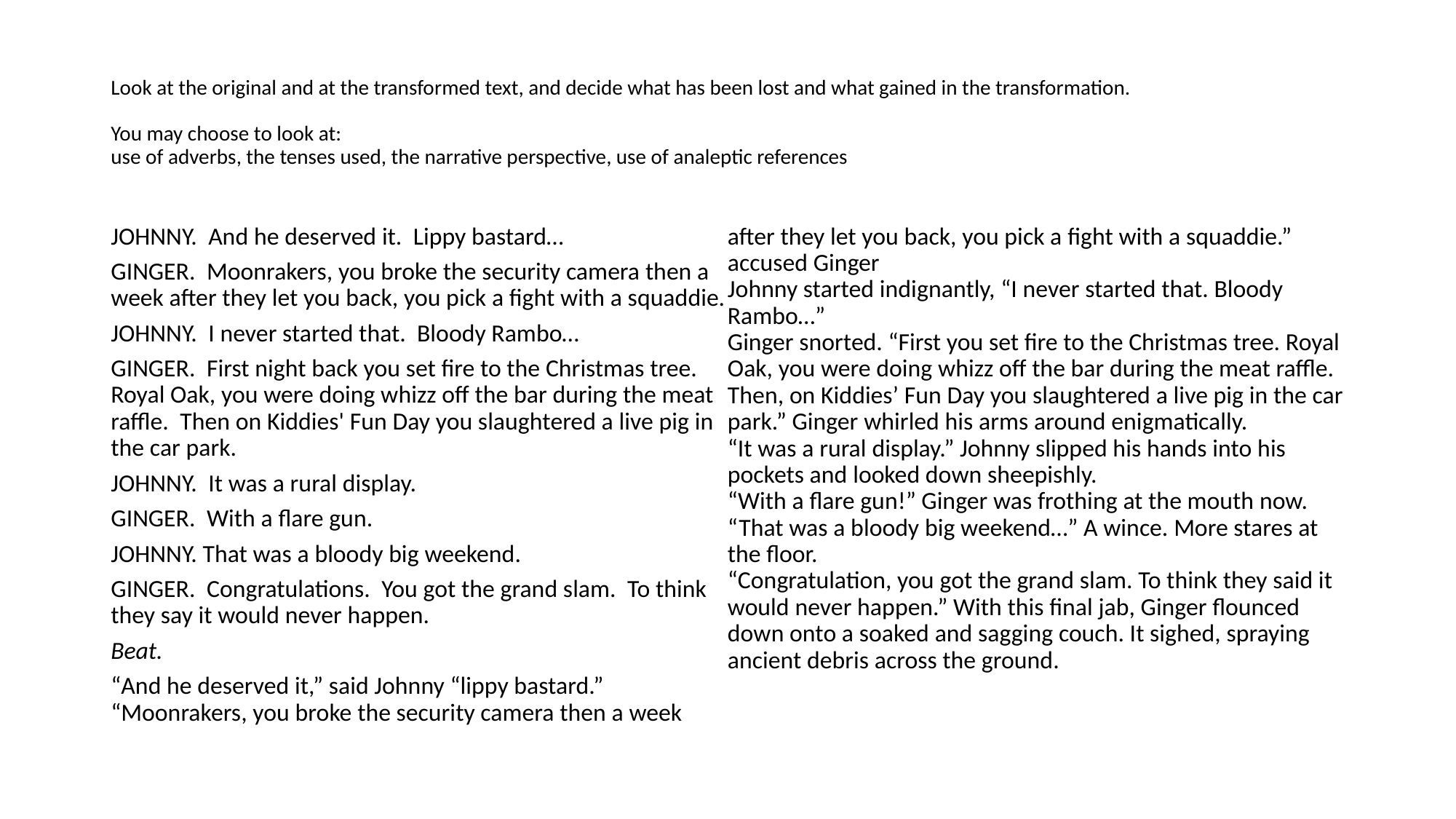

# Look at the original and at the transformed text, and decide what has been lost and what gained in the transformation. You may choose to look at: use of adverbs, the tenses used, the narrative perspective, use of analeptic references
JOHNNY.  And he deserved it.  Lippy bastard…
GINGER.  Moonrakers, you broke the security camera then a week after they let you back, you pick a fight with a squaddie.
JOHNNY.  I never started that.  Bloody Rambo…
GINGER.  First night back you set fire to the Christmas tree.  Royal Oak, you were doing whizz off the bar during the meat raffle.  Then on Kiddies' Fun Day you slaughtered a live pig in the car park.
JOHNNY.  It was a rural display.
GINGER.  With a flare gun.
JOHNNY. That was a bloody big weekend.
GINGER.  Congratulations.  You got the grand slam.  To think they say it would never happen.
Beat.
“And he deserved it,” said Johnny “lippy bastard.”
“Moonrakers, you broke the security camera then a week after they let you back, you pick a fight with a squaddie.” accused Ginger
Johnny started indignantly, “I never started that. Bloody Rambo…”  
Ginger snorted. “First you set fire to the Christmas tree. Royal Oak, you were doing whizz off the bar during the meat raffle. Then, on Kiddies’ Fun Day you slaughtered a live pig in the car park.” Ginger whirled his arms around enigmatically.
“It was a rural display.” Johnny slipped his hands into his pockets and looked down sheepishly.
“With a flare gun!” Ginger was frothing at the mouth now.
“That was a bloody big weekend…” A wince. More stares at the floor.
“Congratulation, you got the grand slam. To think they said it would never happen.” With this final jab, Ginger flounced down onto a soaked and sagging couch. It sighed, spraying ancient debris across the ground.